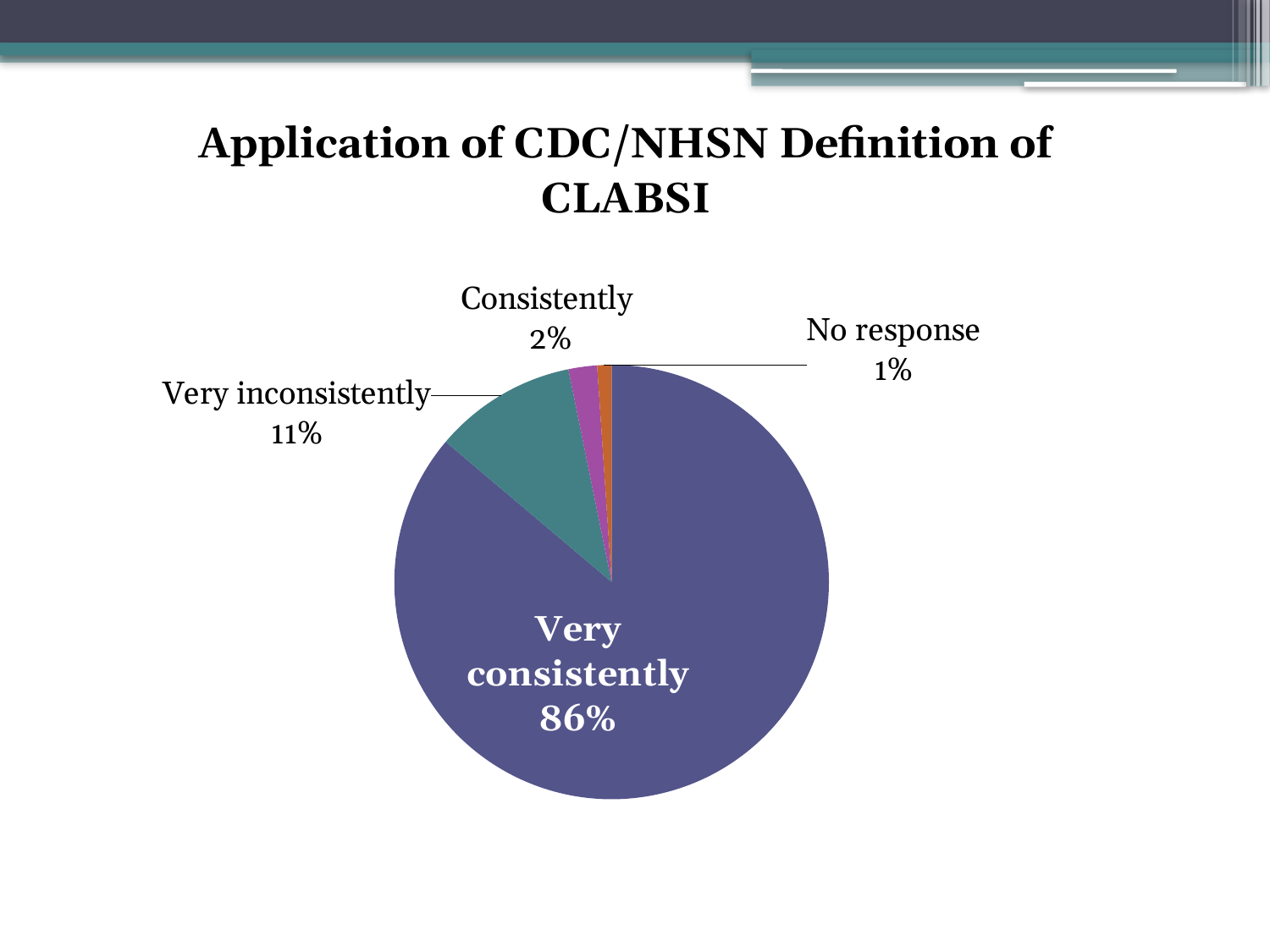

### Chart: Application of CDC/NHSN Definition of CLABSI

| Category |  |
|---|---|
| Very consistently | 81.0 |
| Very inconsistently | 10.0 |
| Consistently  | 2.0 |
| No response | 1.0 |